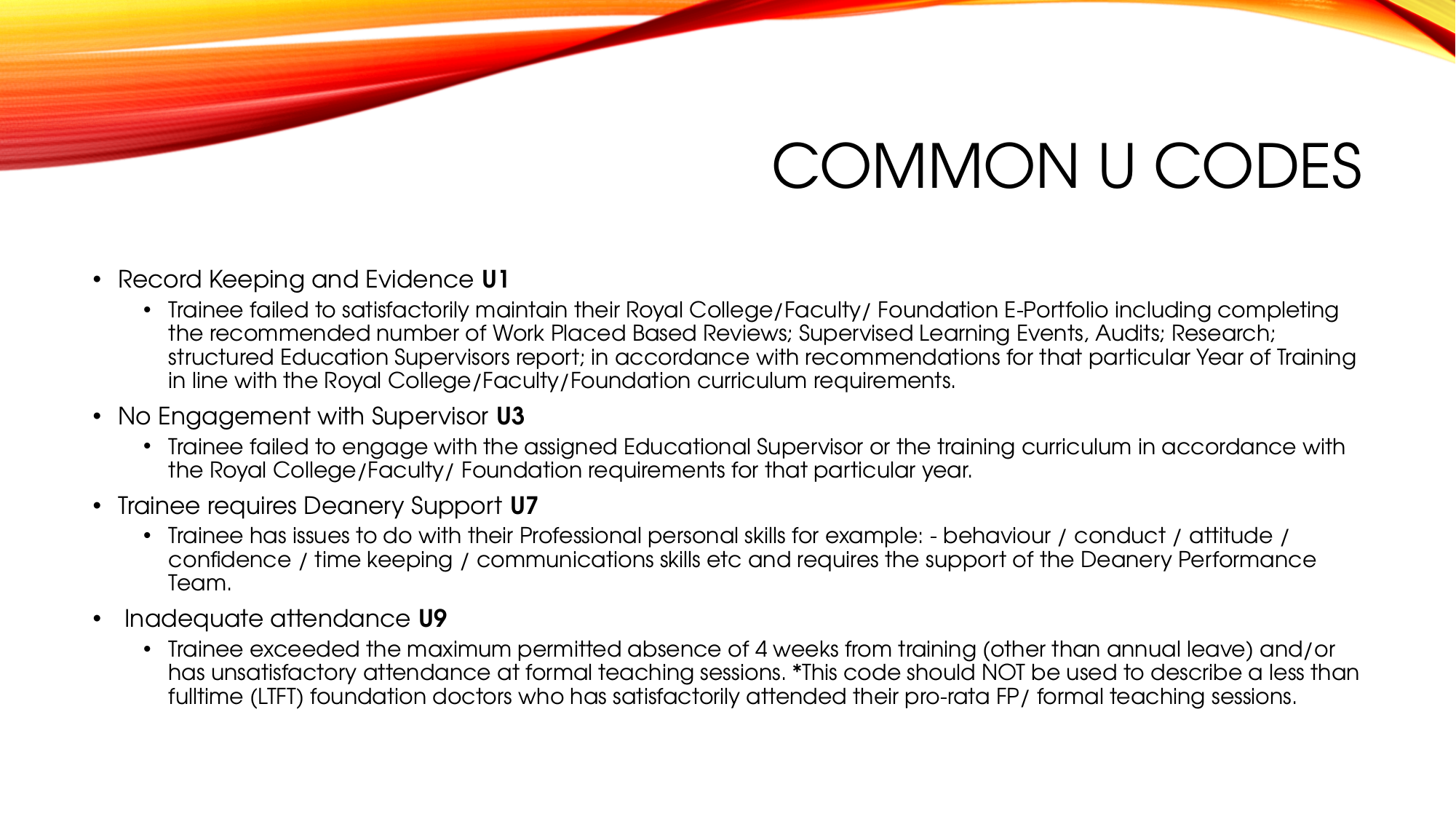

# Common U codes
Record Keeping and Evidence U1
Trainee failed to satisfactorily maintain their Royal College/Faculty/ Foundation E-Portfolio including completing the recommended number of Work Placed Based Reviews; Supervised Learning Events, Audits; Research; structured Education Supervisors report; in accordance with recommendations for that particular Year of Training in line with the Royal College/Faculty/Foundation curriculum requirements.
No Engagement with Supervisor U3
Trainee failed to engage with the assigned Educational Supervisor or the training curriculum in accordance with the Royal College/Faculty/ Foundation requirements for that particular year.
Trainee requires Deanery Support U7
Trainee has issues to do with their Professional personal skills for example: - behaviour / conduct / attitude / confidence / time keeping / communications skills etc and requires the support of the Deanery Performance Team.
 Inadequate attendance U9
Trainee exceeded the maximum permitted absence of 4 weeks from training (other than annual leave) and/or has unsatisfactory attendance at formal teaching sessions. *This code should NOT be used to describe a less than fulltime (LTFT) foundation doctors who has satisfactorily attended their pro-rata FP/ formal teaching sessions.